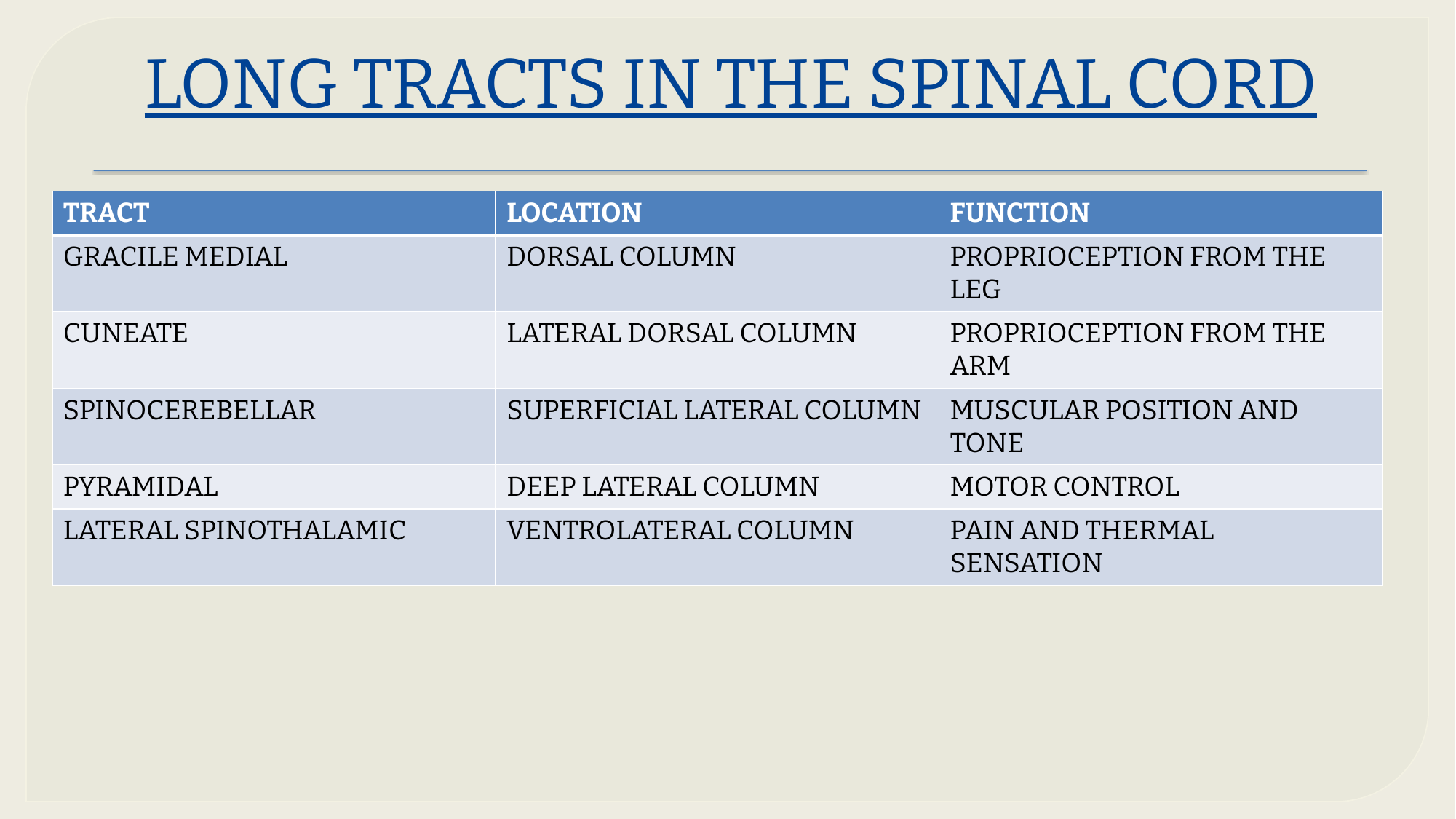

# LONG TRACTS IN THE SPINAL CORD
| TRACT | LOCATION | FUNCTION |
| --- | --- | --- |
| GRACILE MEDIAL | DORSAL COLUMN | PROPRIOCEPTION FROM THE LEG |
| CUNEATE | LATERAL DORSAL COLUMN | PROPRIOCEPTION FROM THE ARM |
| SPINOCEREBELLAR | SUPERFICIAL LATERAL COLUMN | MUSCULAR POSITION AND TONE |
| PYRAMIDAL | DEEP LATERAL COLUMN | MOTOR CONTROL |
| LATERAL SPINOTHALAMIC | VENTROLATERAL COLUMN | PAIN AND THERMAL SENSATION |